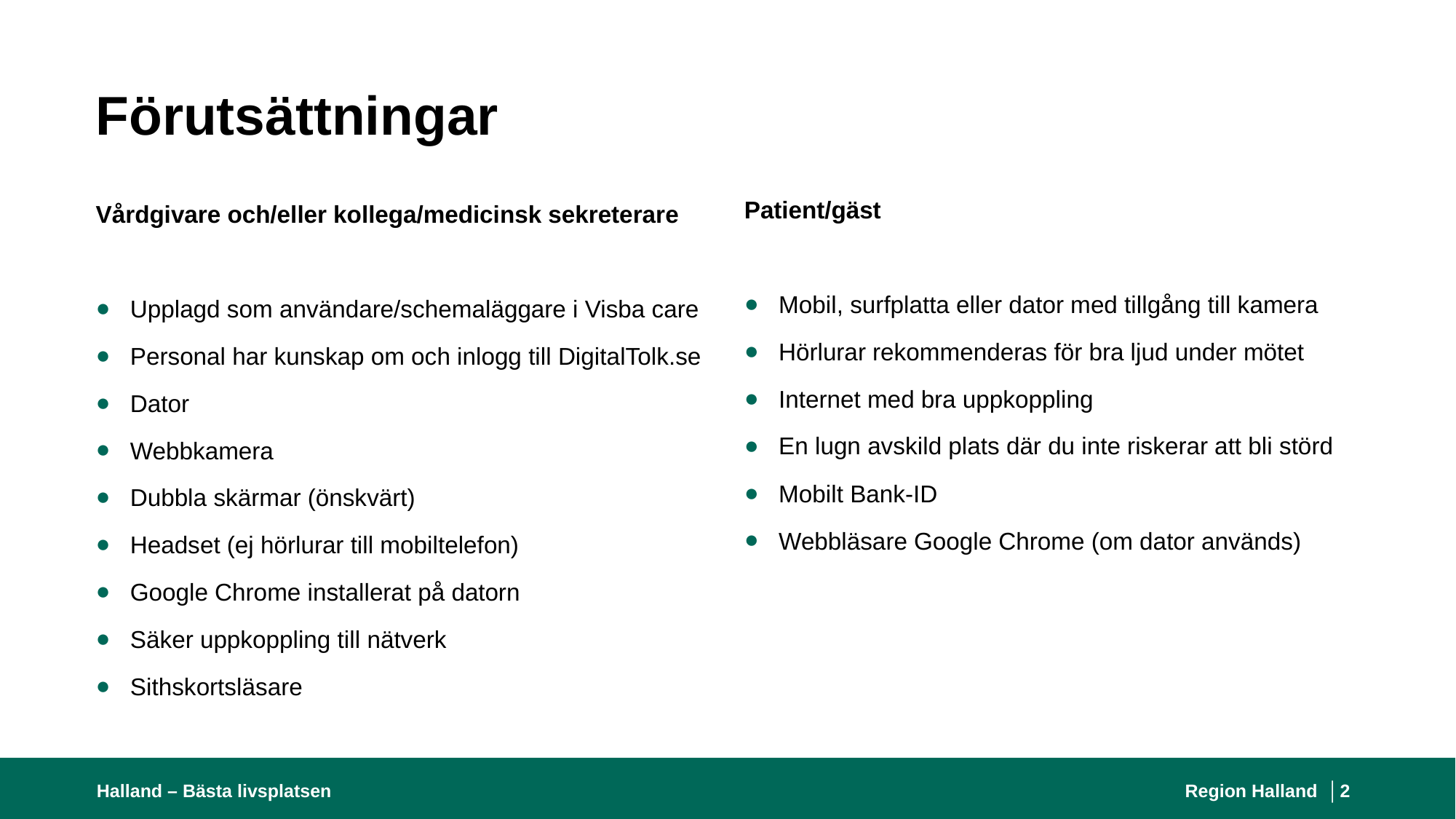

# Förutsättningar
Patient/gäst

Mobil, surfplatta eller dator med tillgång till kamera ​
Hörlurar rekommenderas för bra ljud under mötet ​
Internet med bra uppkoppling ​
En lugn avskild plats där du inte riskerar att bli störd
Mobilt Bank-ID ​ ​
Webbläsare Google Chrome (om dator används)

Vårdgivare och/eller kollega/medicinsk sekreterare

Upplagd som användare/schemaläggare i Visba care
Personal har kunskap om och inlogg till DigitalTolk.se
Dator ​
Webbkamera​
Dubbla skärmar (önskvärt)​
Headset (ej hörlurar till mobiltelefon)​
Google Chrome installerat på datorn​
Säker uppkoppling till nätverk​
Sithskortsläsare
Halland – Bästa livsplatsen
Region Halland  │
2